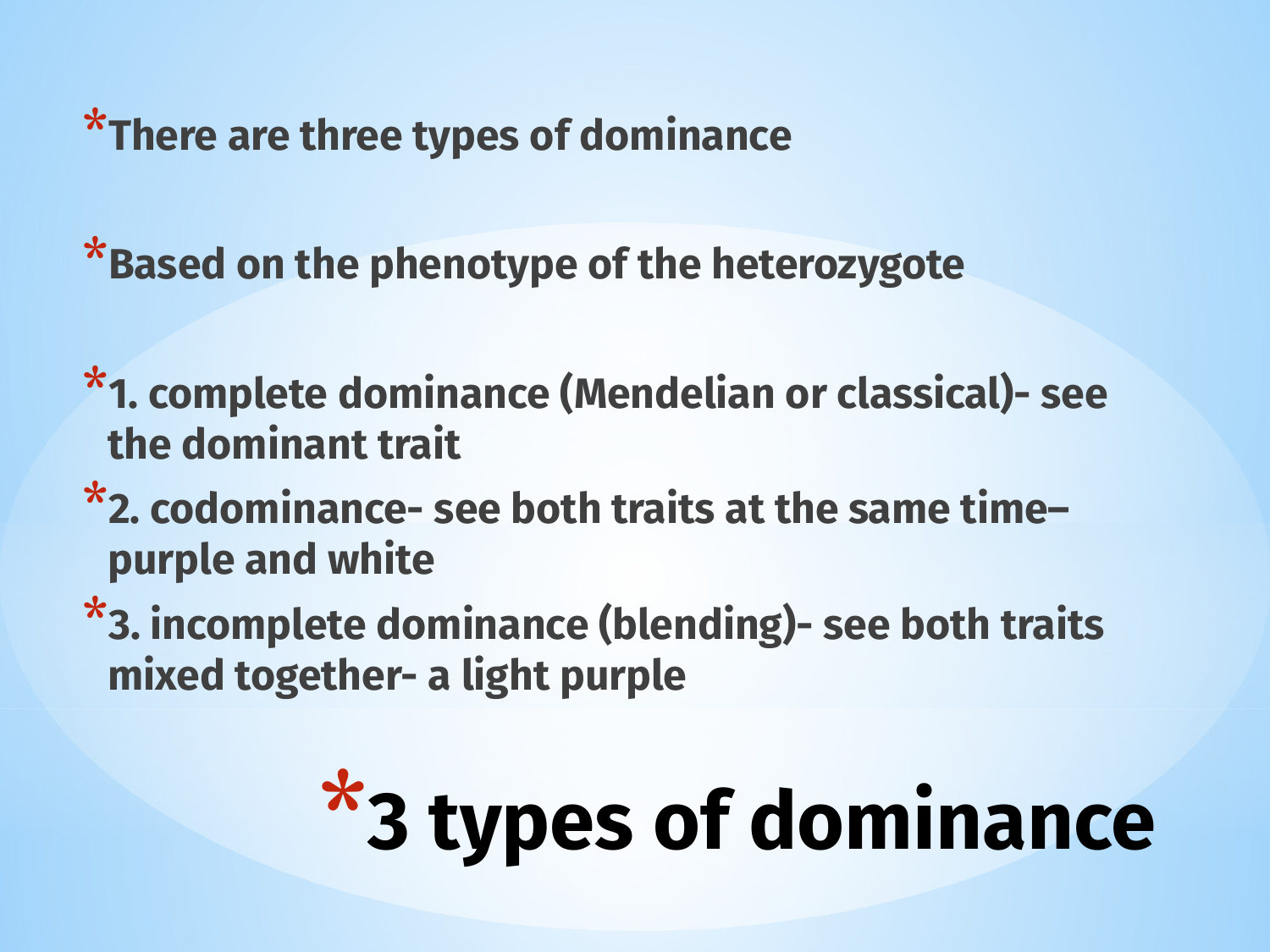

There are three types of dominance

Based on the phenotype of the heterozygote

1. complete dominance (Mendelian or classical)- see the dominant trait
2. codominance- see both traits at the same time–purple and white
3. incomplete dominance (blending)- see both traits mixed together- a light purple
# 3 types of dominance